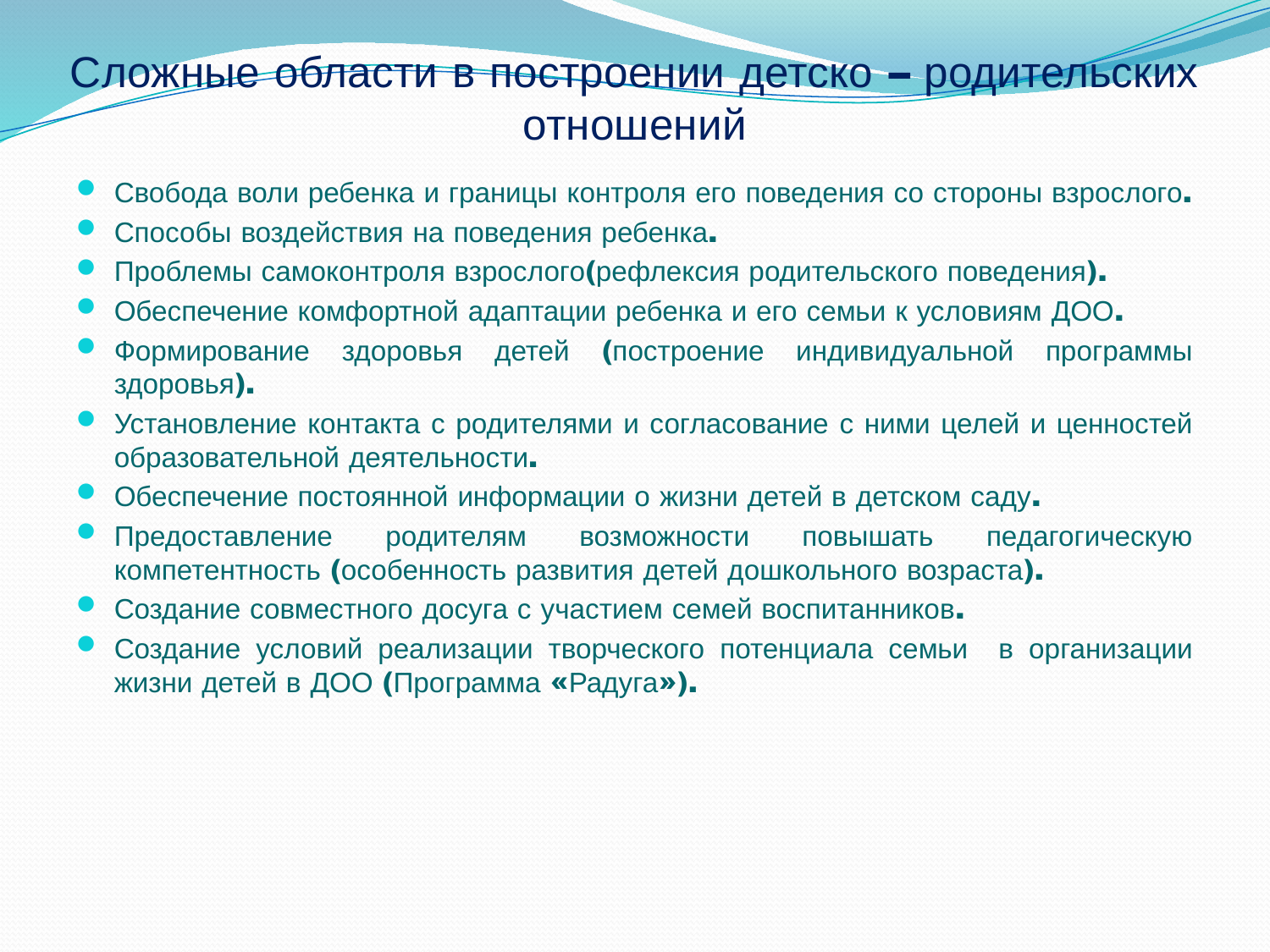

# Сложные области в построении детско – родительских отношений
Свобода воли ребенка и границы контроля его поведения со стороны взрослого.
Способы воздействия на поведения ребенка.
Проблемы самоконтроля взрослого(рефлексия родительского поведения).
Обеспечение комфортной адаптации ребенка и его семьи к условиям ДОО.
Формирование здоровья детей (построение индивидуальной программы здоровья).
Установление контакта с родителями и согласование с ними целей и ценностей образовательной деятельности.
Обеспечение постоянной информации о жизни детей в детском саду.
Предоставление родителям возможности повышать педагогическую компетентность (особенность развития детей дошкольного возраста).
Создание совместного досуга с участием семей воспитанников.
Создание условий реализации творческого потенциала семьи  в организации жизни детей в ДОО (Программа «Радуга»).